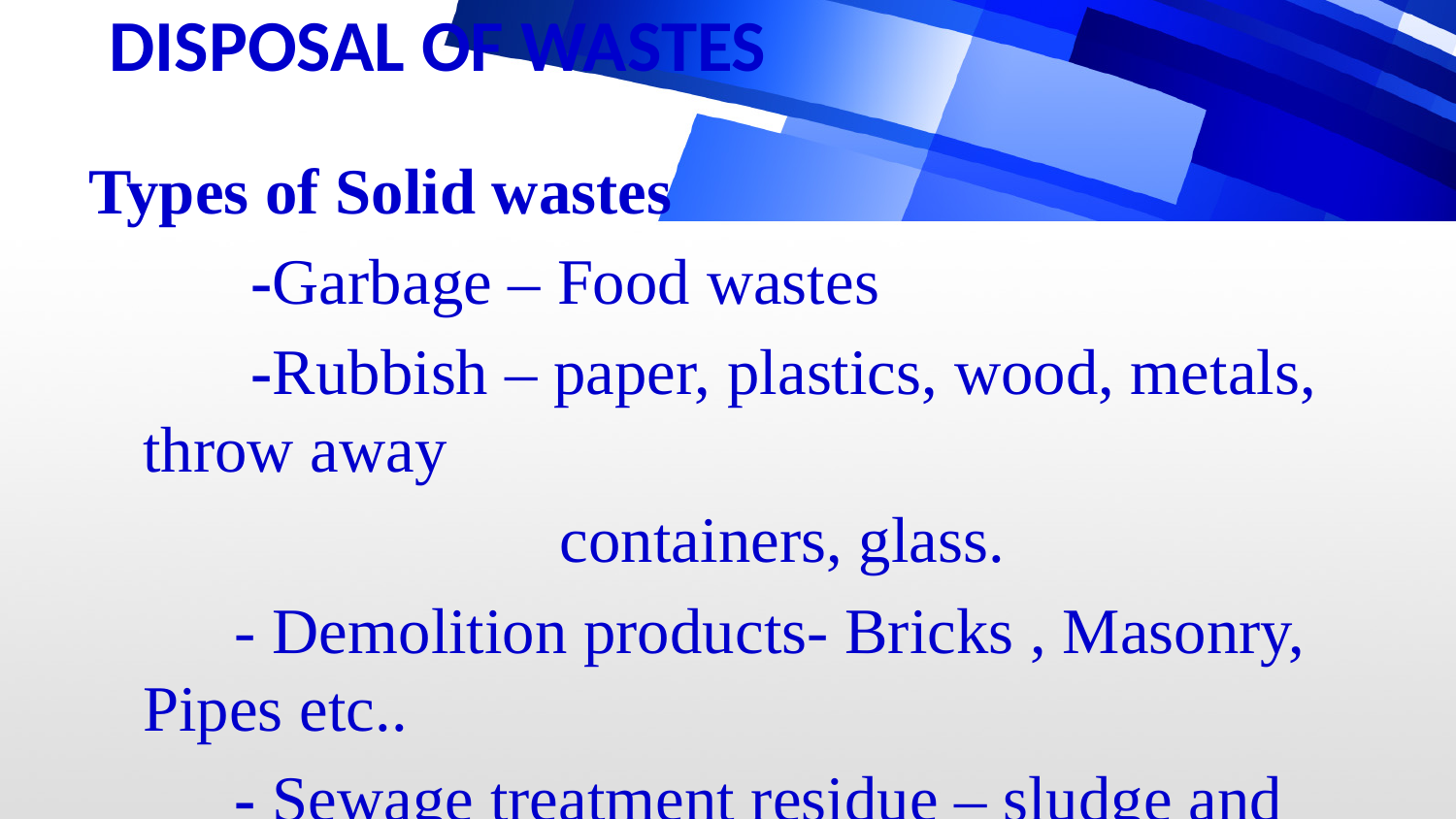

# DISPOSAL OF WASTES
Types of Solid wastes
          -Garbage – Food wastes
          -Rubbish – paper, plastics, wood, metals, throw away
                             containers, glass.
         - Demolition products- Bricks , Masonry, Pipes etc..
         - Sewage treatment residue – sludge and solids from
           the coarse screening of  domestic sewage.